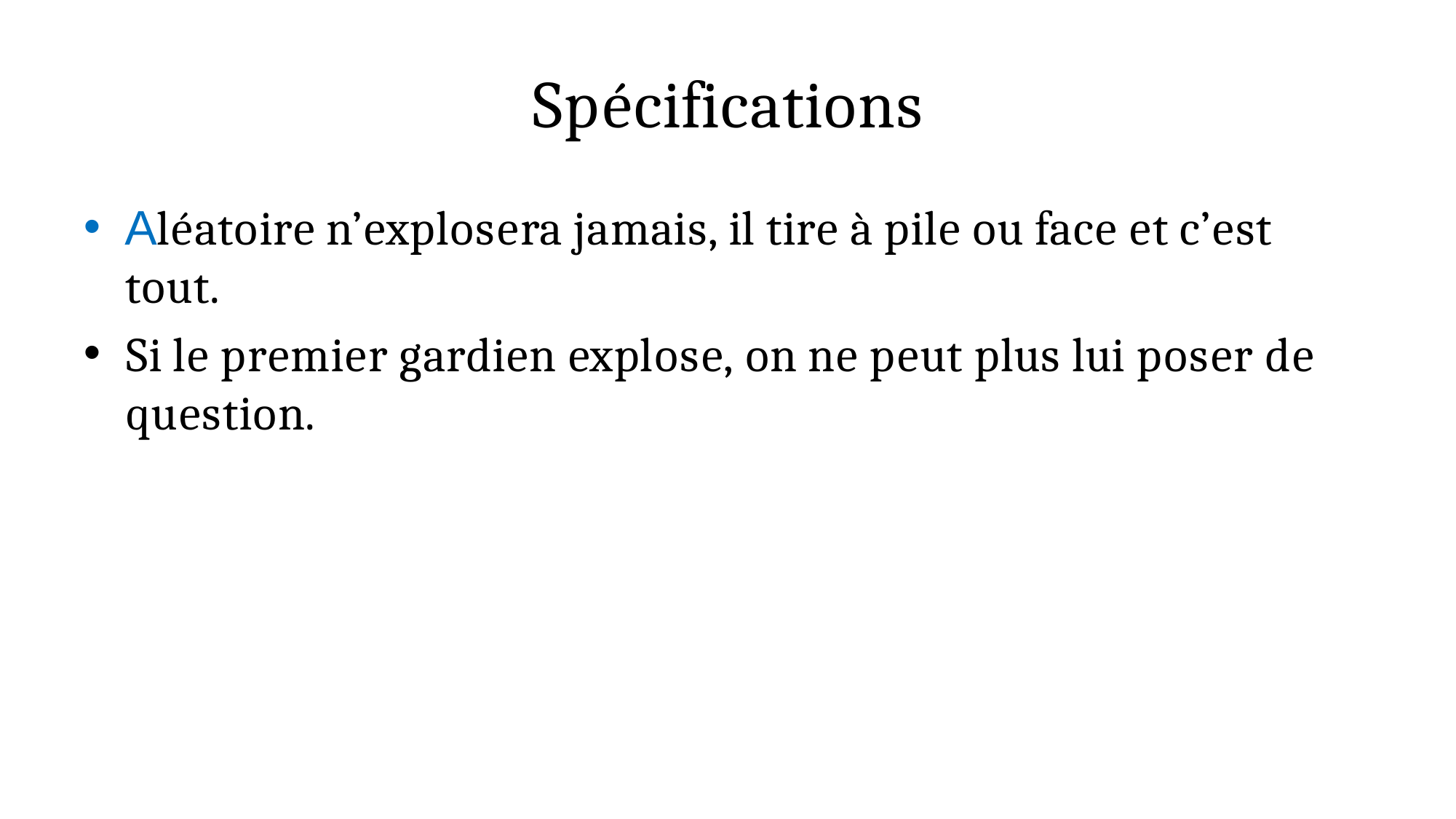

# Spécifications
Aléatoire n’explosera jamais, il tire à pile ou face et c’est tout.
Si le premier gardien explose, on ne peut plus lui poser de question.